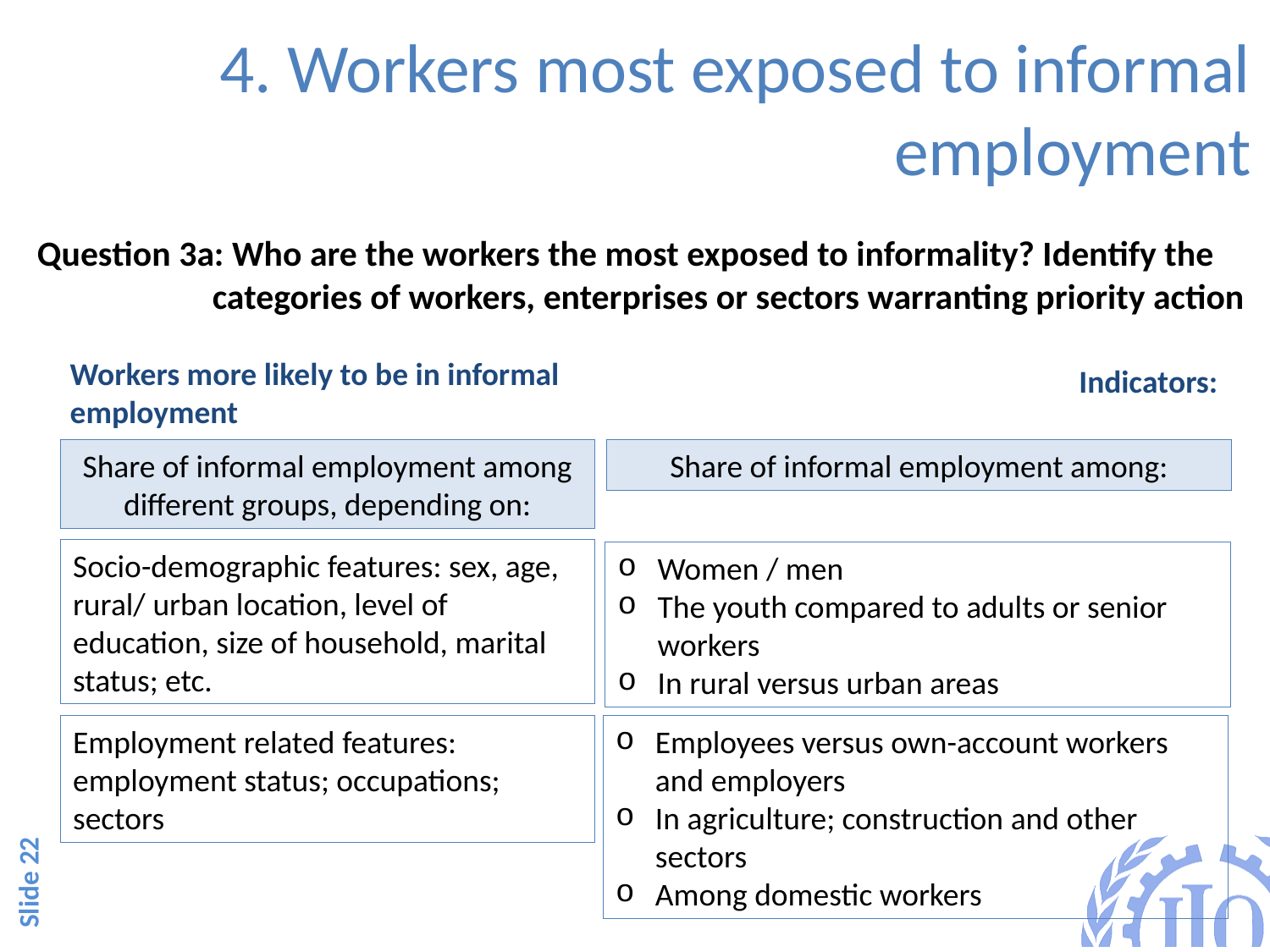

# 4. Workers most exposed to informal employment
Question 3a: Who are the workers the most exposed to informality? Identify the categories of workers, enterprises or sectors warranting priority action
Workers more likely to be in informal employment
Indicators:
Share of informal employment among:
Share of informal employment among different groups, depending on:
Socio-demographic features: sex, age, rural/ urban location, level of education, size of household, marital status; etc.
Women / men
The youth compared to adults or senior workers
In rural versus urban areas
Employment related features: employment status; occupations; sectors
Employees versus own-account workers and employers
In agriculture; construction and other sectors
Among domestic workers